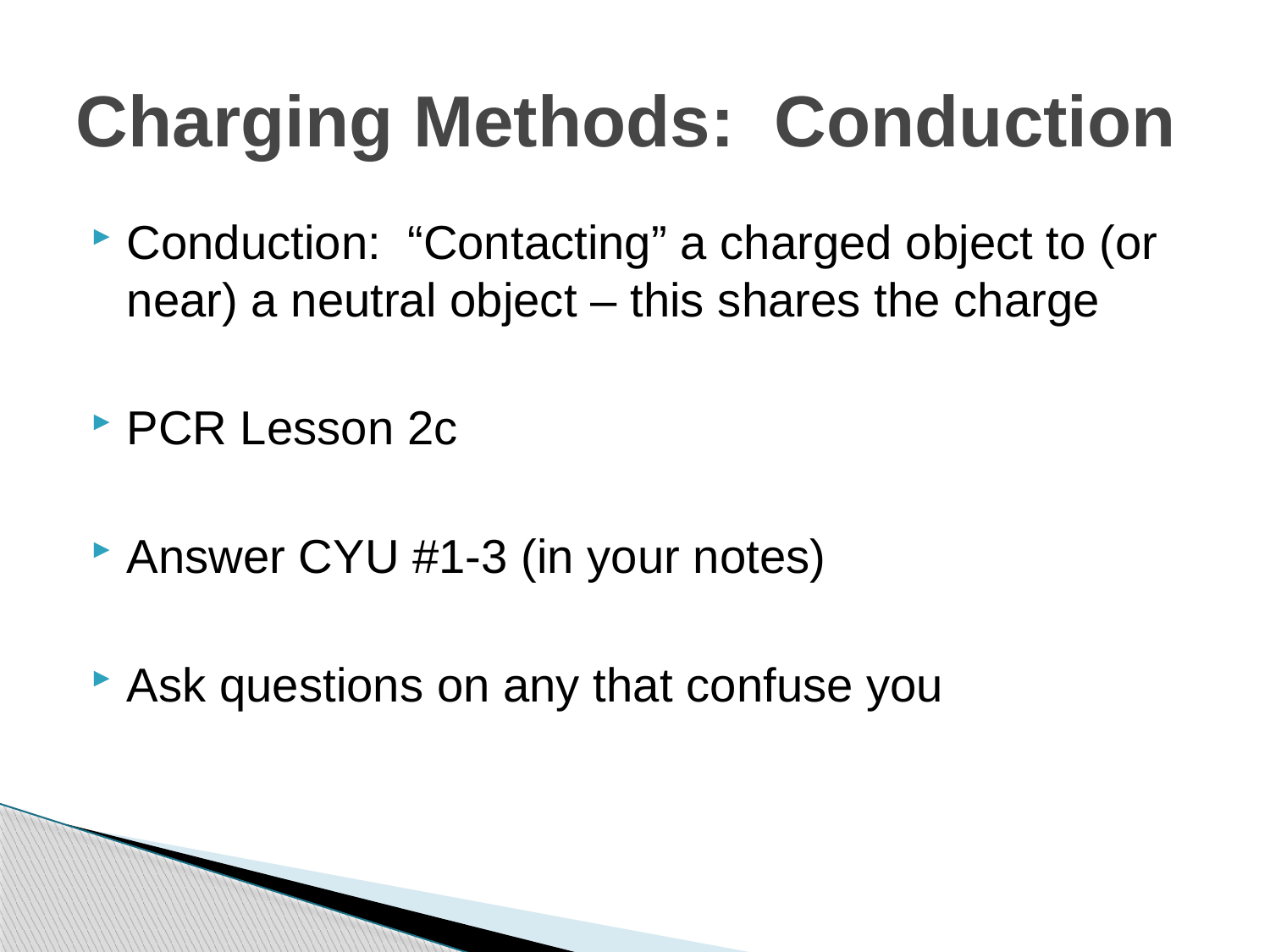

# Charging Methods:  Conduction
Conduction:  “Contacting” a charged object to (or near) a neutral object – this shares the charge

PCR Lesson 2c

Answer CYU #1-3 (in your notes)

Ask questions on any that confuse you